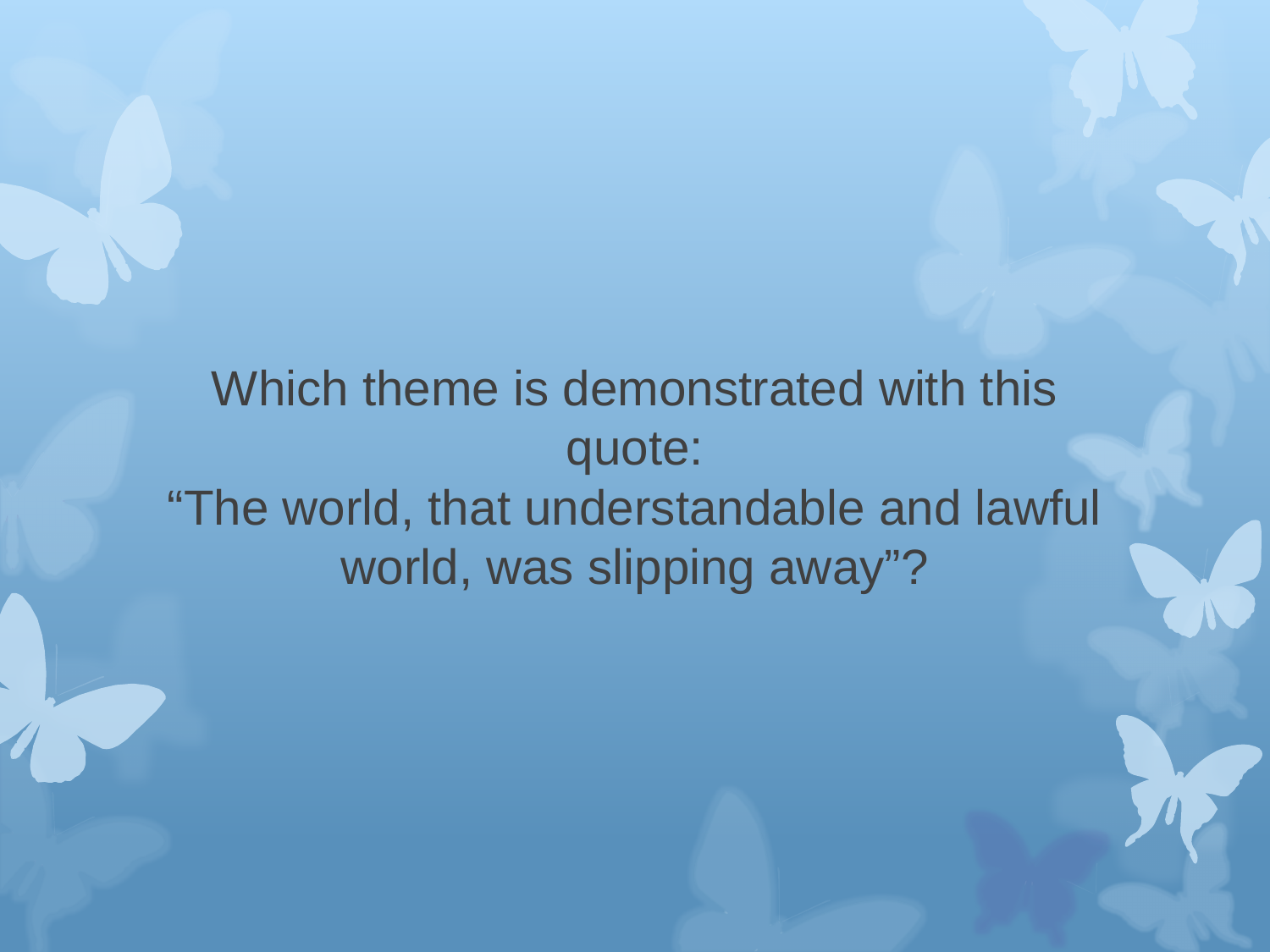

# Which theme is demonstrated with this quote: “The world, that understandable and lawful world, was slipping away”?